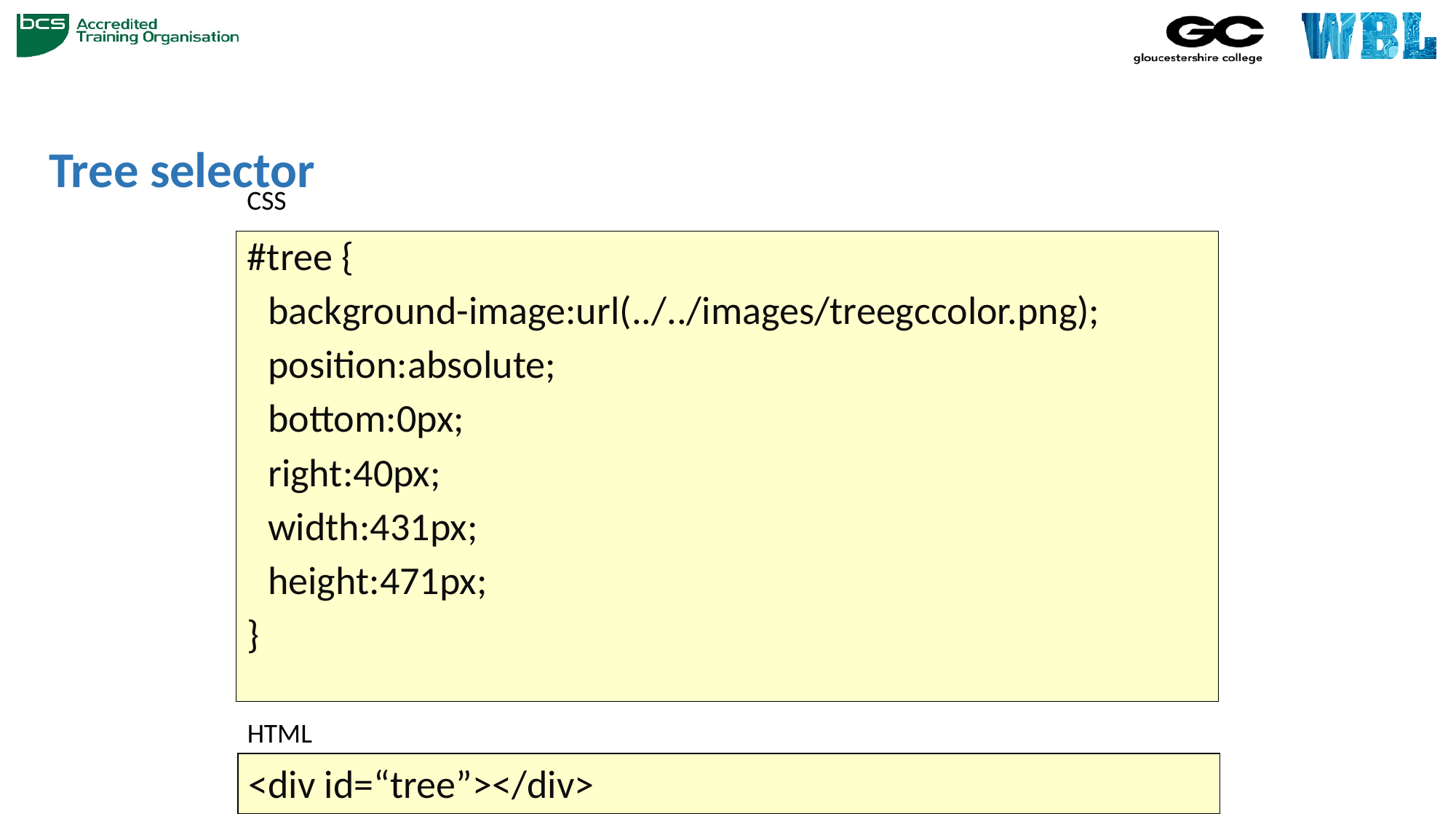

# Tree selector
CSS
#tree {
	background-image:url(../../images/treegccolor.png);
	position:absolute;
	bottom:0px;
	right:40px;
	width:431px;
	height:471px;
}
HTML
<div id=“tree”></div>